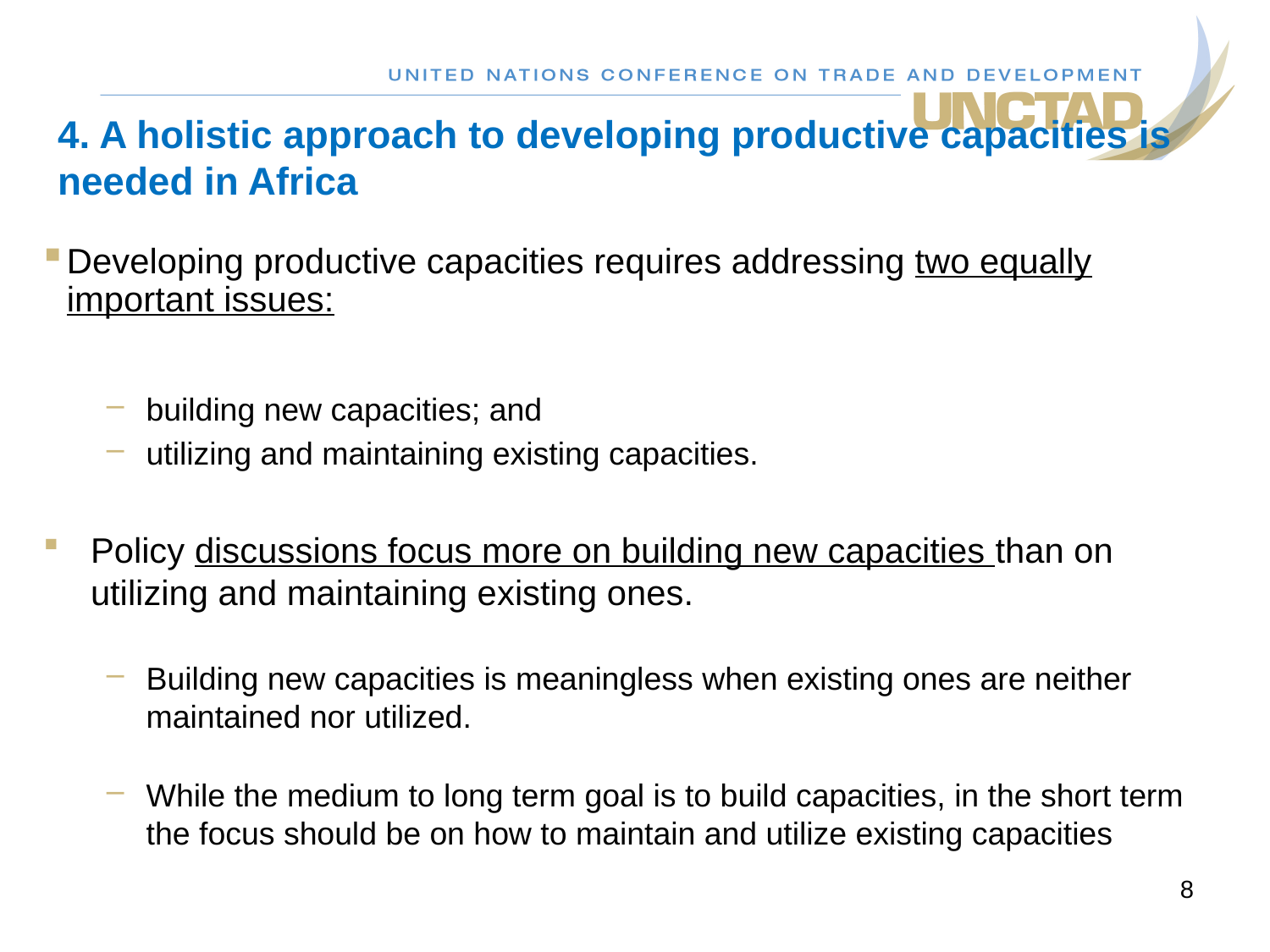

# 4. A holistic approach to developing productive capacities is needed in Africa
Developing productive capacities requires addressing two equally important issues:

building new capacities; and
utilizing and maintaining existing capacities.

Policy discussions focus more on building new capacities than on utilizing and maintaining existing ones.

Building new capacities is meaningless when existing ones are neither maintained nor utilized.

While the medium to long term goal is to build capacities, in the short term the focus should be on how to maintain and utilize existing capacities

8